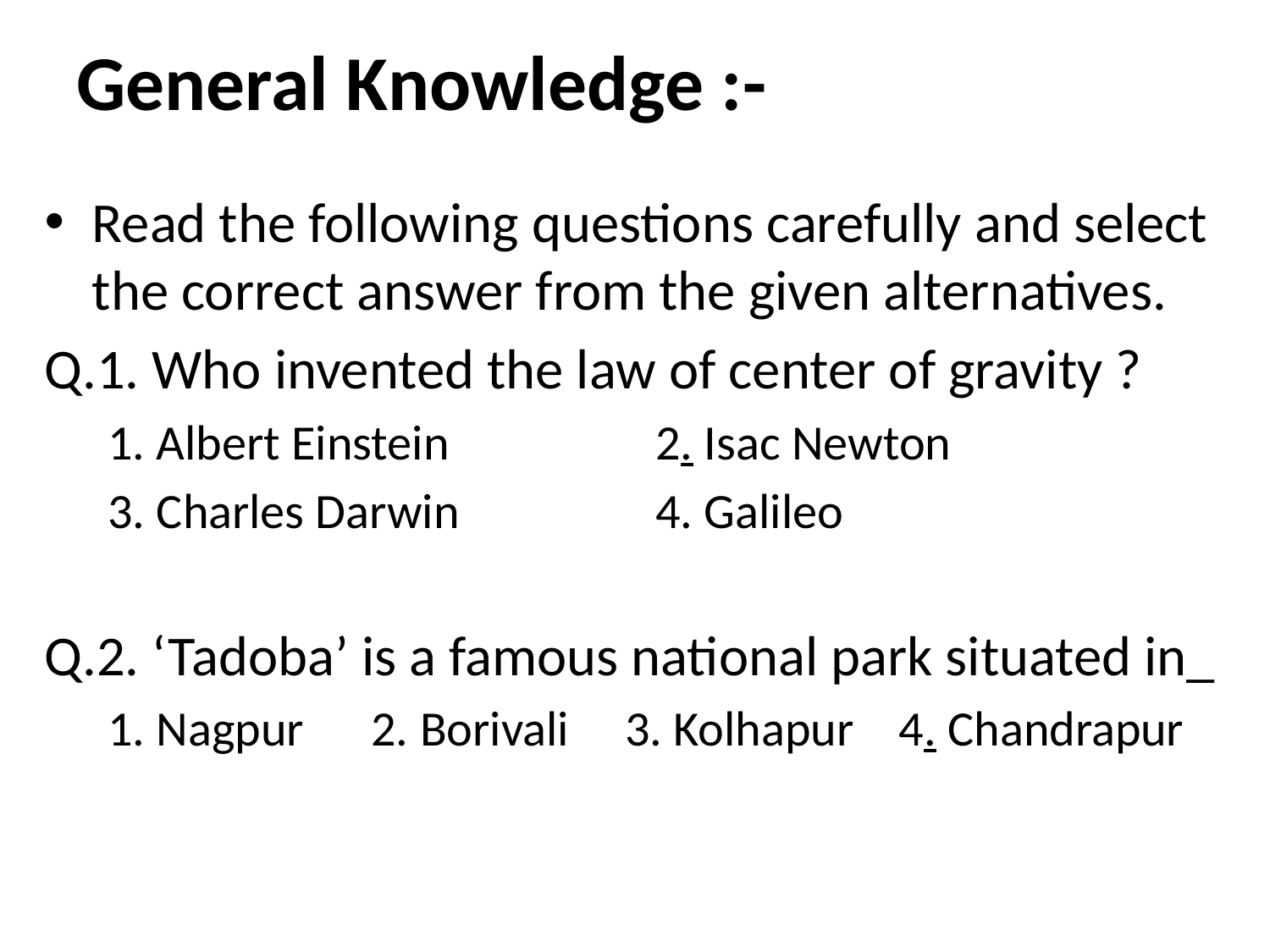

# General Knowledge :-
Read the following questions carefully and select the correct answer from the given alternatives.
Q.1. Who invented the law of center of gravity ?
1. Albert Einstein 		2. Isac Newton
3. Charles Darwin 		4. Galileo

Q.2. ‘Tadoba’ is a famous national park situated in_
1. Nagpur      2. Borivali     3. Kolhapur    4. Chandrapur